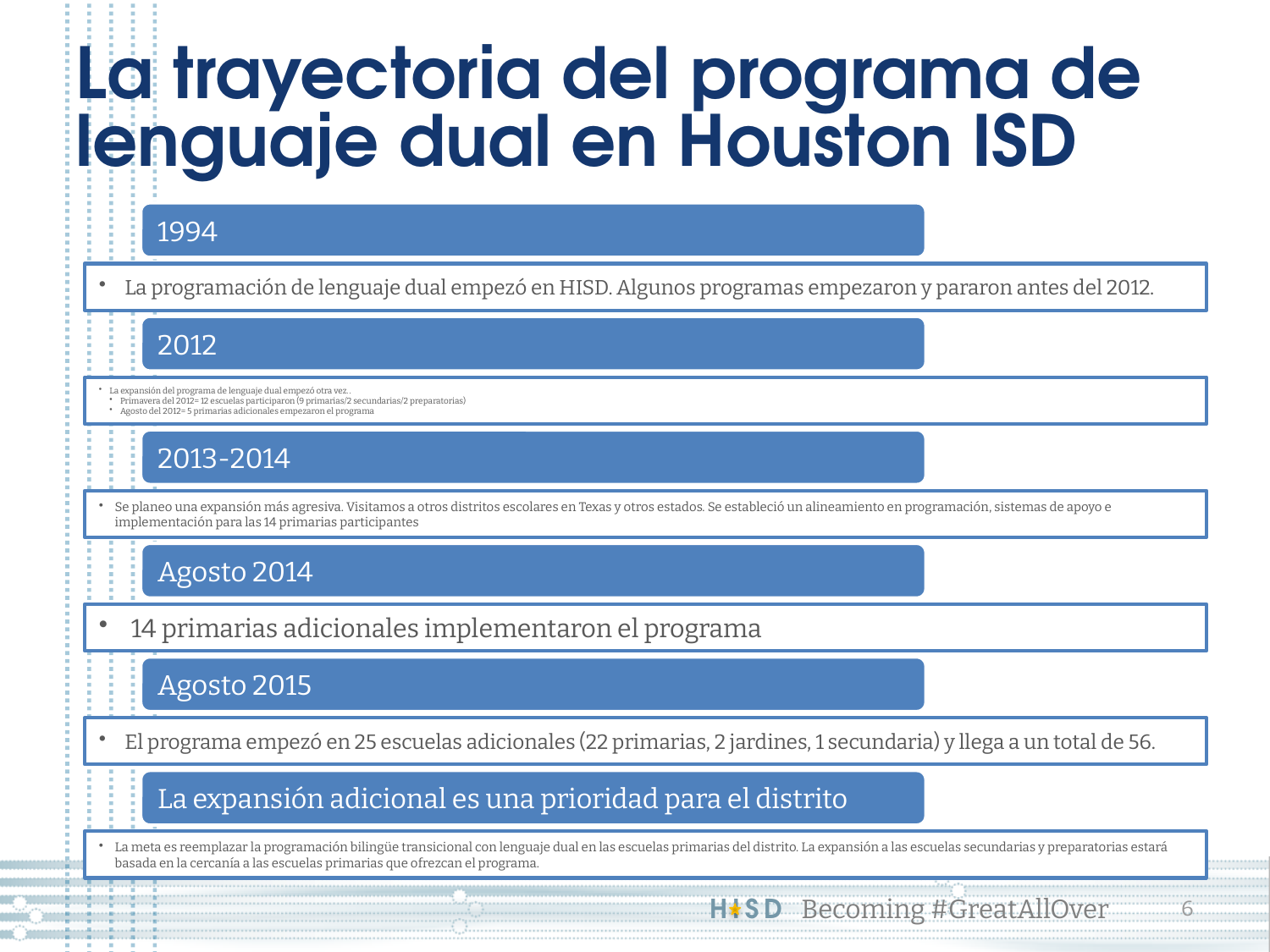

# La trayectoria del programa de lenguaje dual en Houston ISD
1994
2012
2013-2014
La programación de lenguaje dual empezó en HISD. Algunos programas empezaron y pararon antes del 2012.
La expansión del programa de lenguaje dual empezó otra vez..
Primavera del 2012= 12 escuelas participaron (9 primarias/2 secundarias/2 preparatorias)
Agosto del 2012= 5 primarias adicionales empezaron el programa
La meta es reemplazar la programación bilingüe transicional con lenguaje dual en las escuelas primarias del distrito. La expansión a las escuelas secundarias y preparatorias estará basada en la cercanía a las escuelas primarias que ofrezcan el programa.
Agosto 2014
Se planeo una expansión más agresiva. Visitamos a otros distritos escolares en Texas y otros estados. Se estableció un alineamiento en programación, sistemas de apoyo e implementación para las 14 primarias participantes
La expansión adicional es una prioridad para el distrito
Agosto 2015
14 primarias adicionales implementaron el programa
El programa empezó en 25 escuelas adicionales (22 primarias, 2 jardines, 1 secundaria) y llega a un total de 56.
6